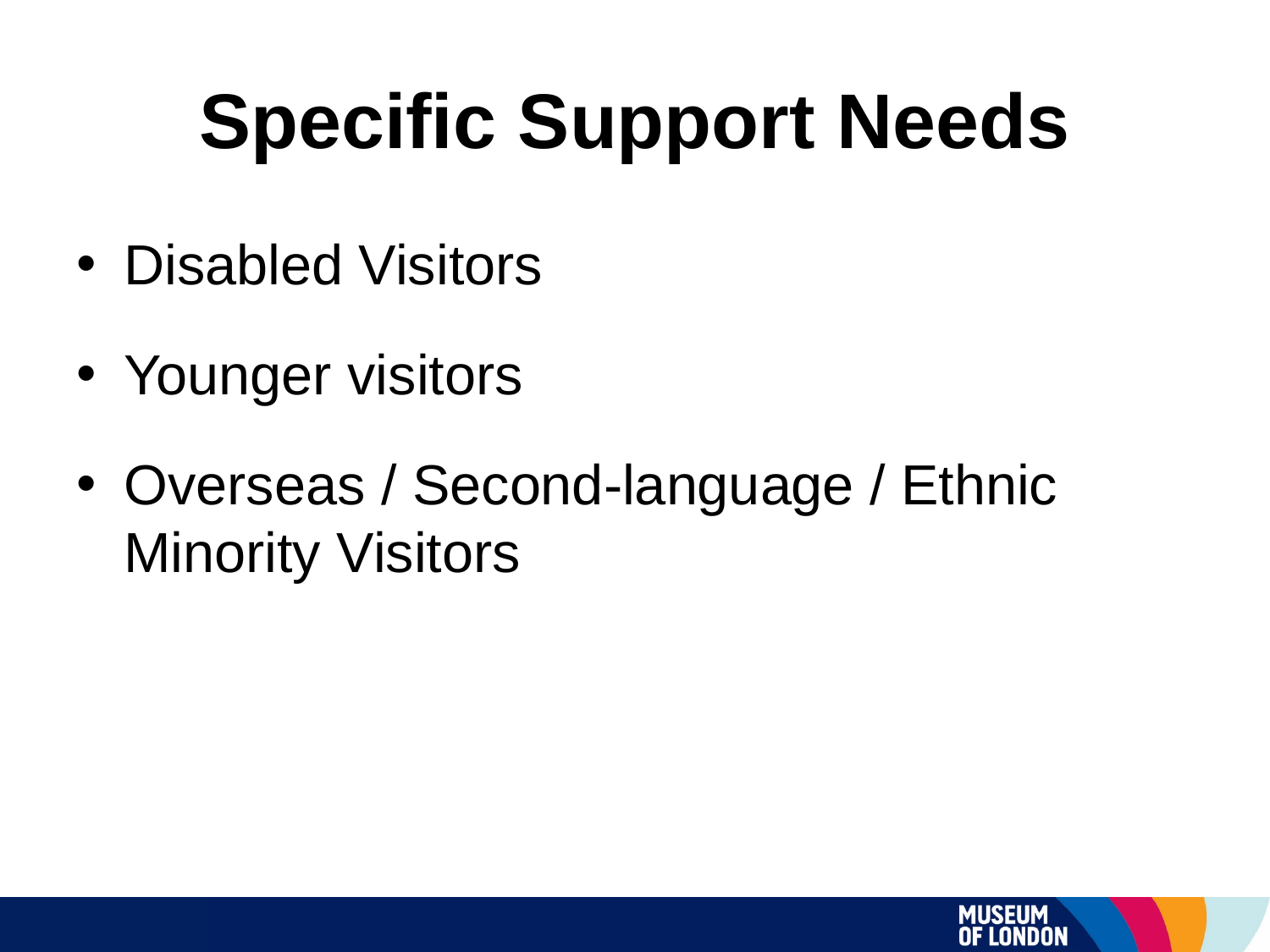

# Specific Support Needs
Disabled Visitors
Younger visitors
Overseas / Second-language / Ethnic Minority Visitors